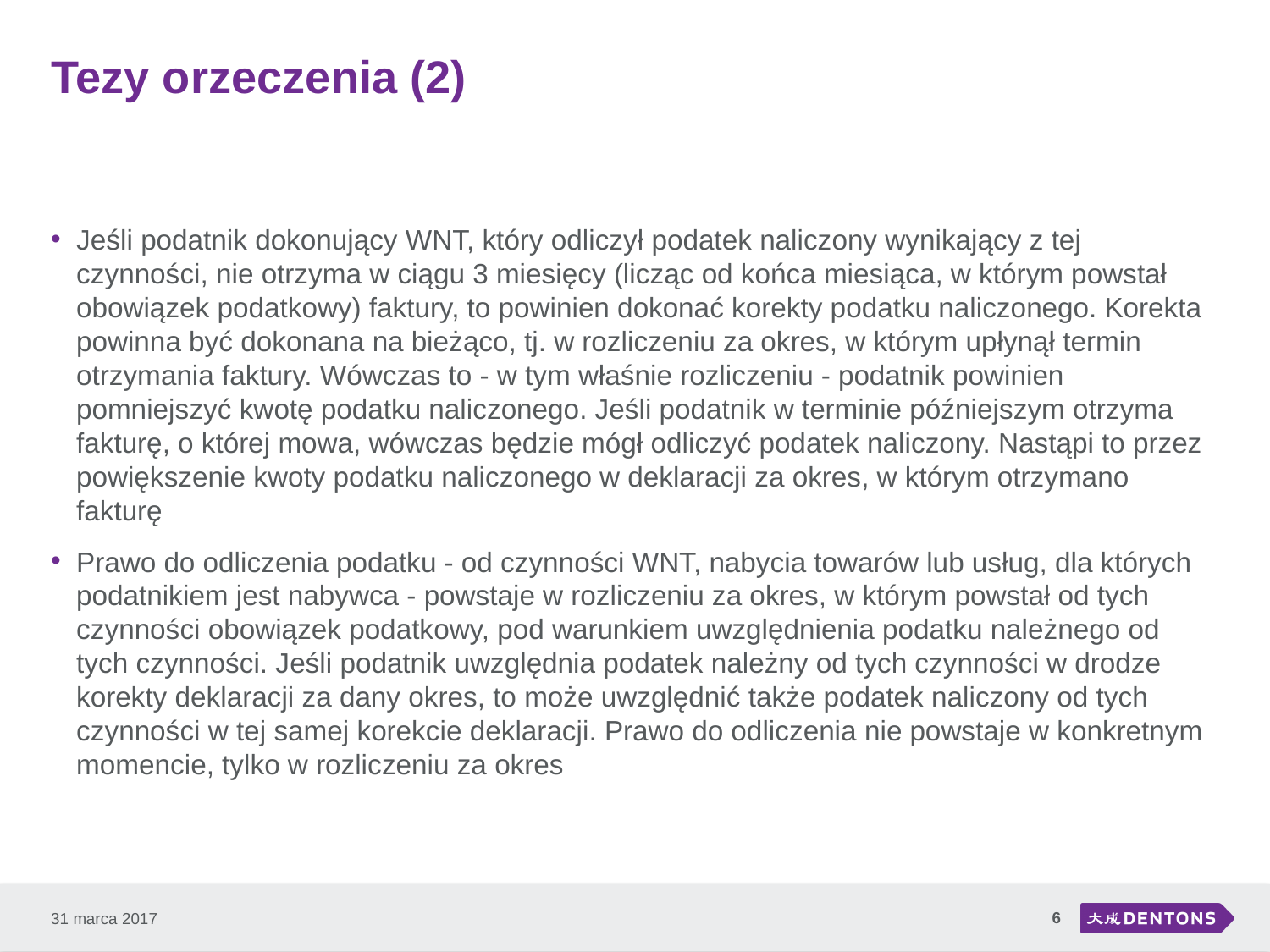

# Tezy orzeczenia (2)
Jeśli podatnik dokonujący WNT, który odliczył podatek naliczony wynikający z tej czynności, nie otrzyma w ciągu 3 miesięcy (licząc od końca miesiąca, w którym powstał obowiązek podatkowy) faktury, to powinien dokonać korekty podatku naliczonego. Korekta powinna być dokonana na bieżąco, tj. w rozliczeniu za okres, w którym upłynął termin otrzymania faktury. Wówczas to - w tym właśnie rozliczeniu - podatnik powinien pomniejszyć kwotę podatku naliczonego. Jeśli podatnik w terminie późniejszym otrzyma fakturę, o której mowa, wówczas będzie mógł odliczyć podatek naliczony. Nastąpi to przez powiększenie kwoty podatku naliczonego w deklaracji za okres, w którym otrzymano fakturę
Prawo do odliczenia podatku - od czynności WNT, nabycia towarów lub usług, dla których podatnikiem jest nabywca - powstaje w rozliczeniu za okres, w którym powstał od tych czynności obowiązek podatkowy, pod warunkiem uwzględnienia podatku należnego od tych czynności. Jeśli podatnik uwzględnia podatek należny od tych czynności w drodze korekty deklaracji za dany okres, to może uwzględnić także podatek naliczony od tych czynności w tej samej korekcie deklaracji. Prawo do odliczenia nie powstaje w konkretnym momencie, tylko w rozliczeniu za okres
6
31 marca 2017